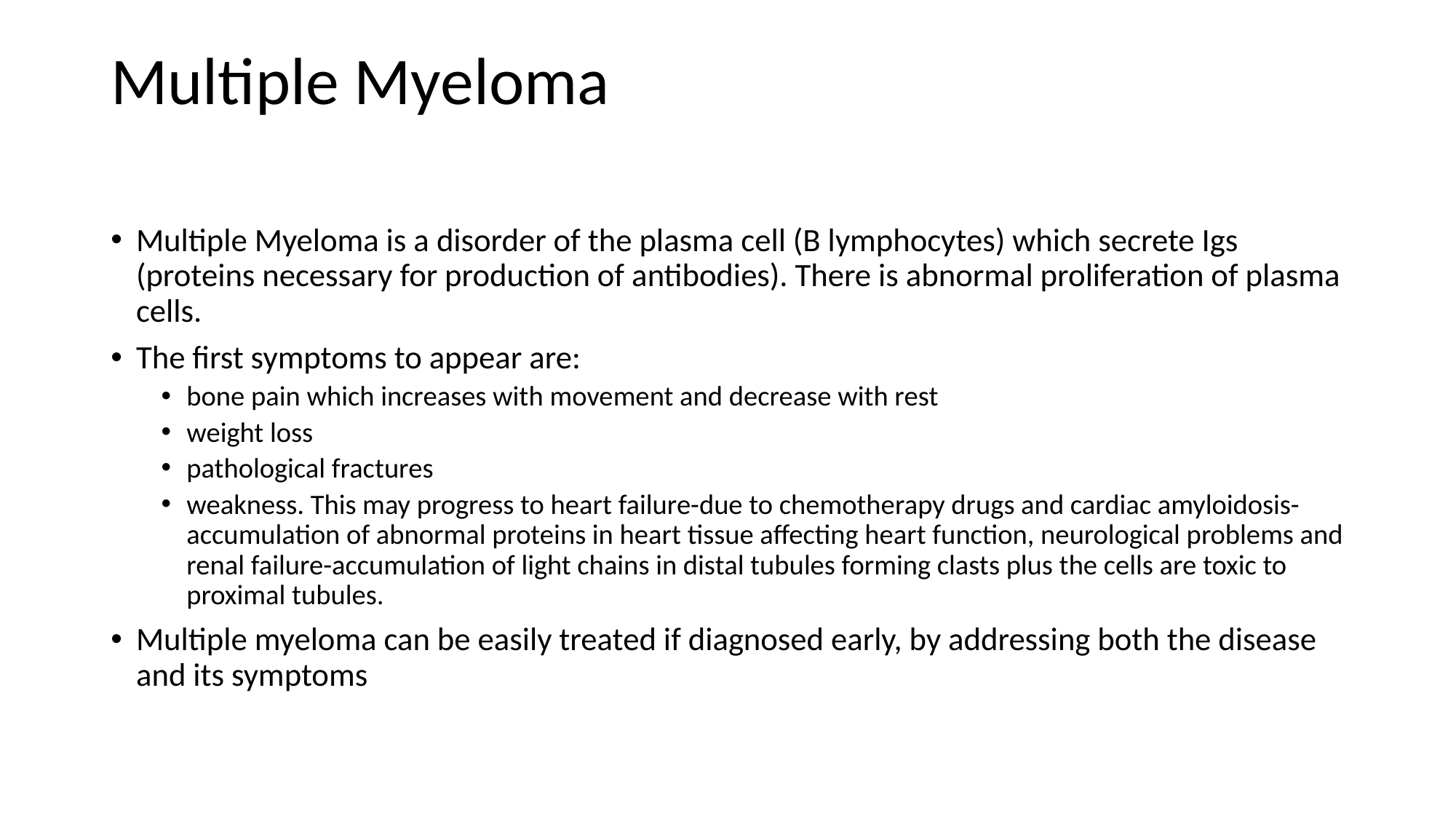

# Multiple Myeloma
Multiple Myeloma is a disorder of the plasma cell (B lymphocytes) which secrete Igs (proteins necessary for production of antibodies). There is abnormal proliferation of plasma cells.
The first symptoms to appear are:
bone pain which increases with movement and decrease with rest
weight loss
pathological fractures
weakness. This may progress to heart failure-due to chemotherapy drugs and cardiac amyloidosis-accumulation of abnormal proteins in heart tissue affecting heart function, neurological problems and renal failure-accumulation of light chains in distal tubules forming clasts plus the cells are toxic to proximal tubules.
Multiple myeloma can be easily treated if diagnosed early, by addressing both the disease and its symptoms